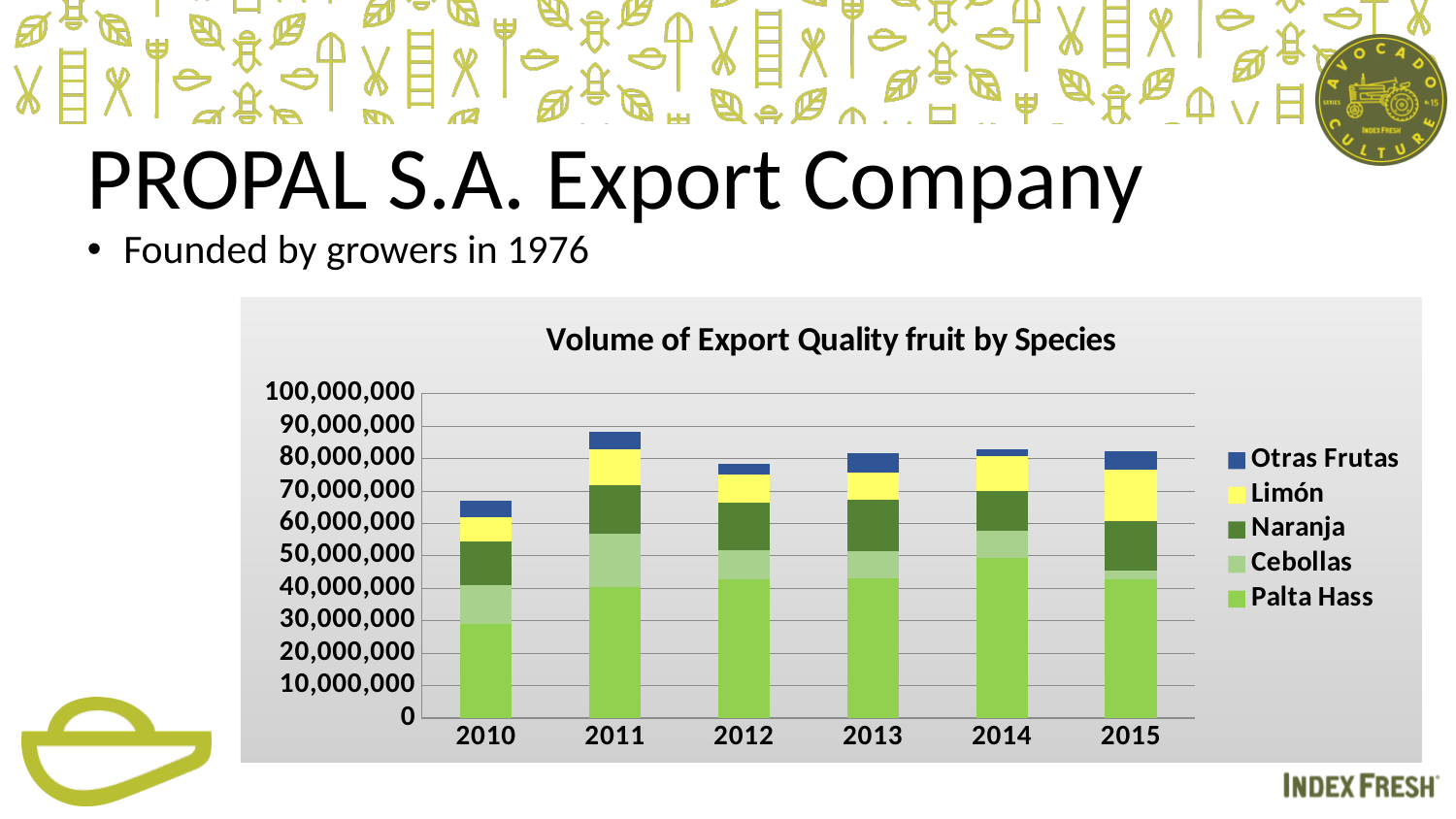

# PROPAL S.A. Export Company
Founded by growers in 1976

### Chart: Volume of Export Quality fruit by Species

| Category | Palta Hass | Cebollas | Naranja | Limón | Otras Frutas |
|---|---|---|---|---|---|
| 2010.0 | 28965927.61 | 11940640.0 | 13504056.0 | 7562284.0 | 4937857.0 |
| 2011.0 | 40334260.89 | 16553998.0 | 14898474.0 | 11204675.0 | 5430649.0 |
| 2012.0 | 42670288.56 | 9208638.0 | 14590518.0 | 8617085.0 | 3425775.0 |
| 2013.0 | 43073447.8700001 | 8427404.0 | 15761682.0 | 8371632.0 | 5983834.0 |
| 2014.0 | 49471708.3000001 | 8135859.0 | 12537258.0 | 10566054.0 | 2293897.0 |
| 2015.0 | 42799900.0 | 2603650.0 | 15435032.0 | 15735037.0 | 5780410.0 |